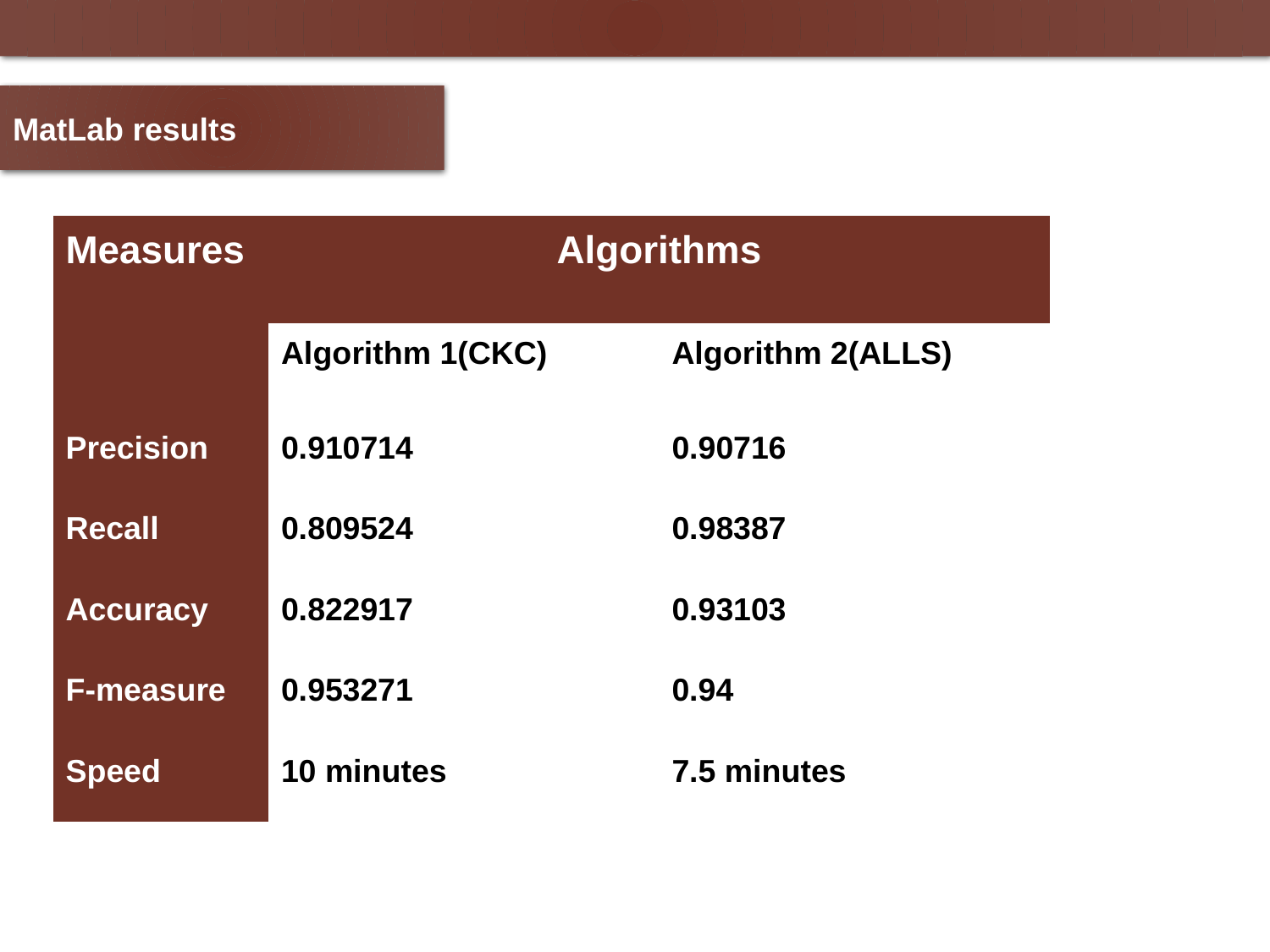

MatLab results
| Measures | Algorithms |  |
| --- | --- | --- |
|  | Algorithm 1(CKC) | Algorithm 2(ALLS) |
| Precision | 0.910714 | 0.90716 |
| Recall | 0.809524 | 0.98387 |
| Accuracy | 0.822917 | 0.93103 |
| F-measure | 0.953271 | 0.94 |
| Speed | 10 minutes | 7.5 minutes |